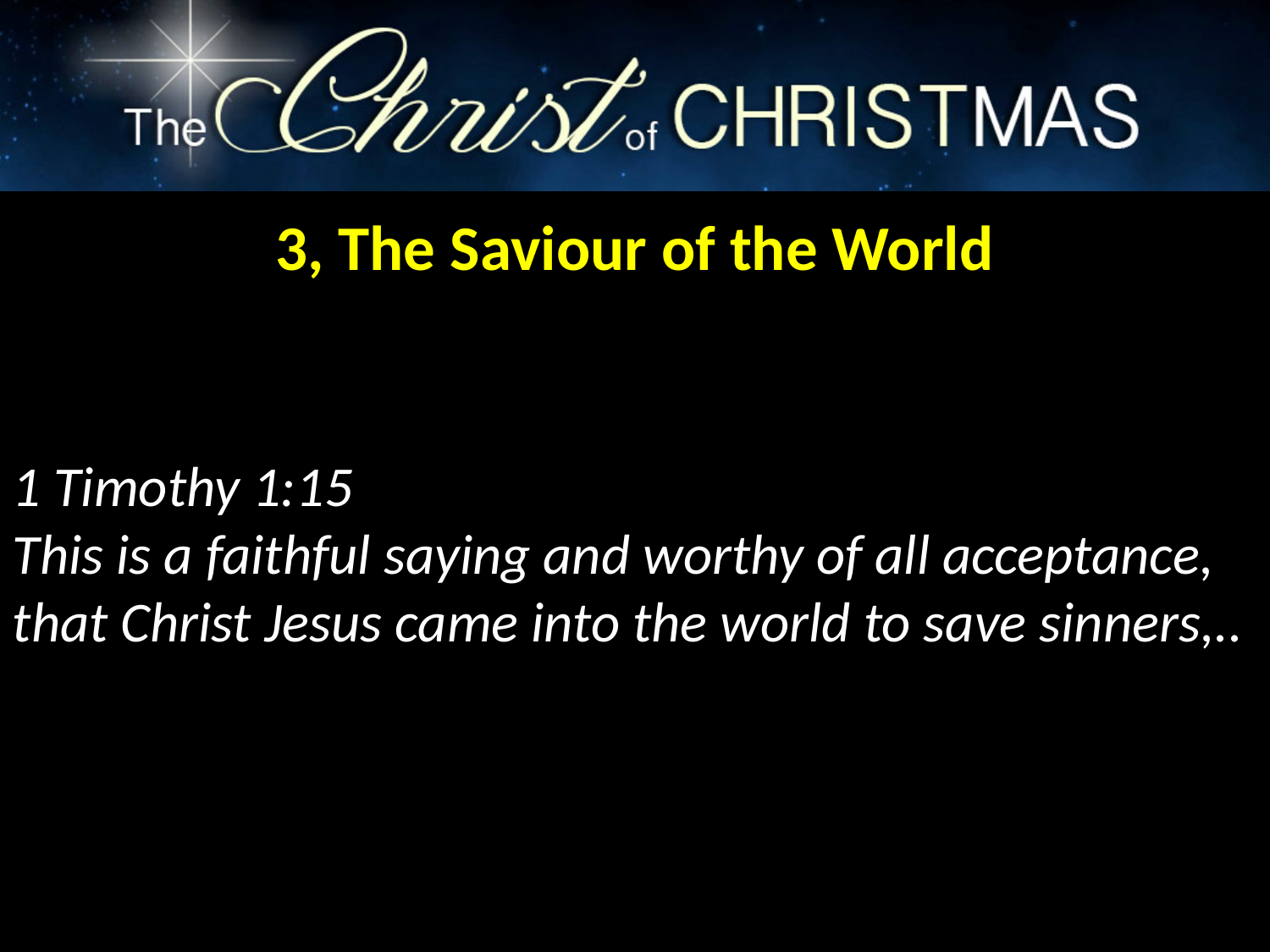

3, The Saviour of the World
1 Timothy 1:15
This is a faithful saying and worthy of all acceptance, that Christ Jesus came into the world to save sinners,..